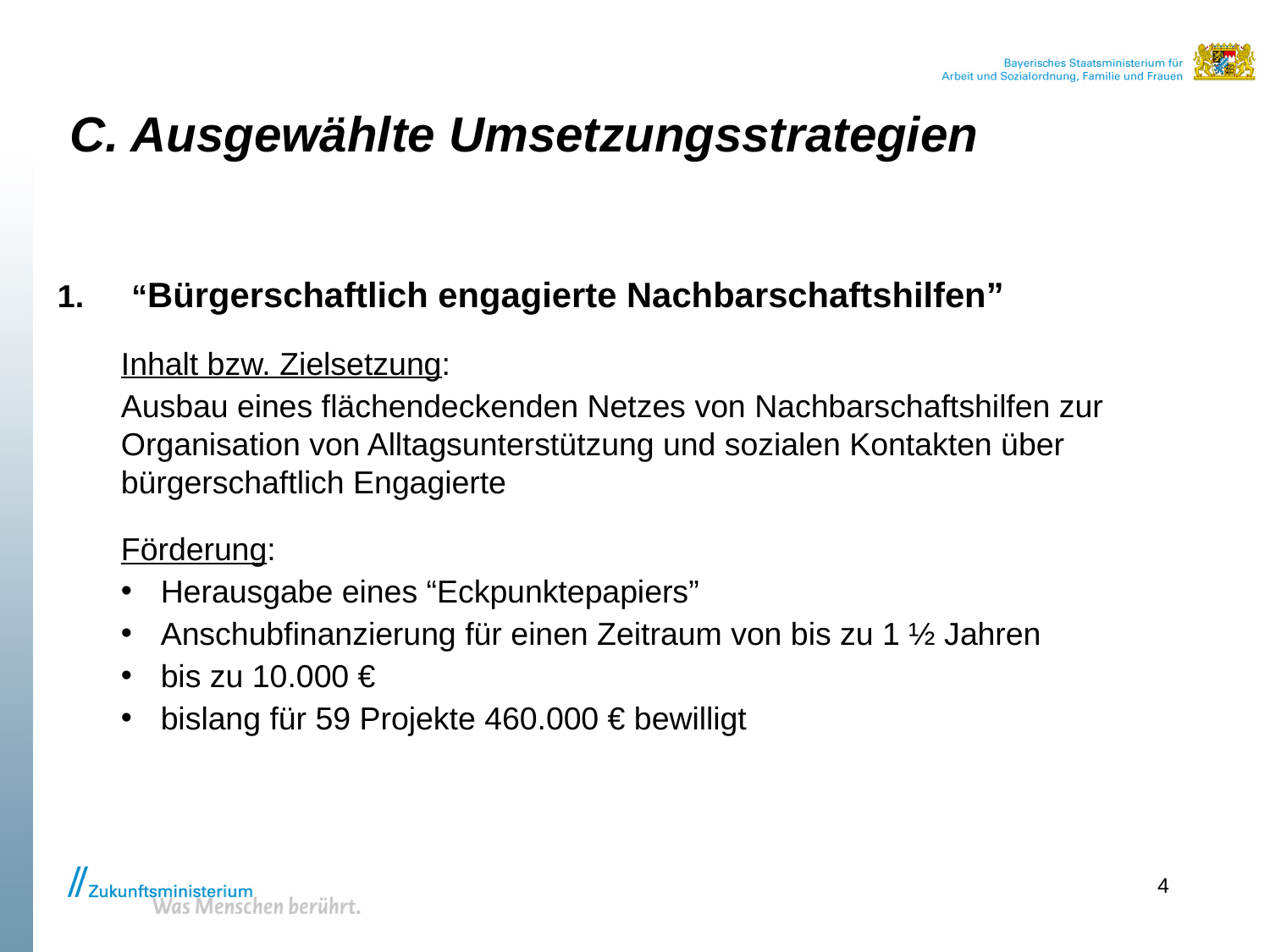

# C. Ausgewählte Umsetzungsstrategien
“Bürgerschaftlich engagierte Nachbarschaftshilfen”

Inhalt bzw. Zielsetzung:
Ausbau eines flächendeckenden Netzes von Nachbarschaftshilfen zur Organisation von Alltagsunterstützung und sozialen Kontakten über bürgerschaftlich Engagierte

Förderung:
Herausgabe eines “Eckpunktepapiers”
Anschubfinanzierung für einen Zeitraum von bis zu 1 ½ Jahren
bis zu 10.000 €
bislang für 59 Projekte 460.000 € bewilligt

4